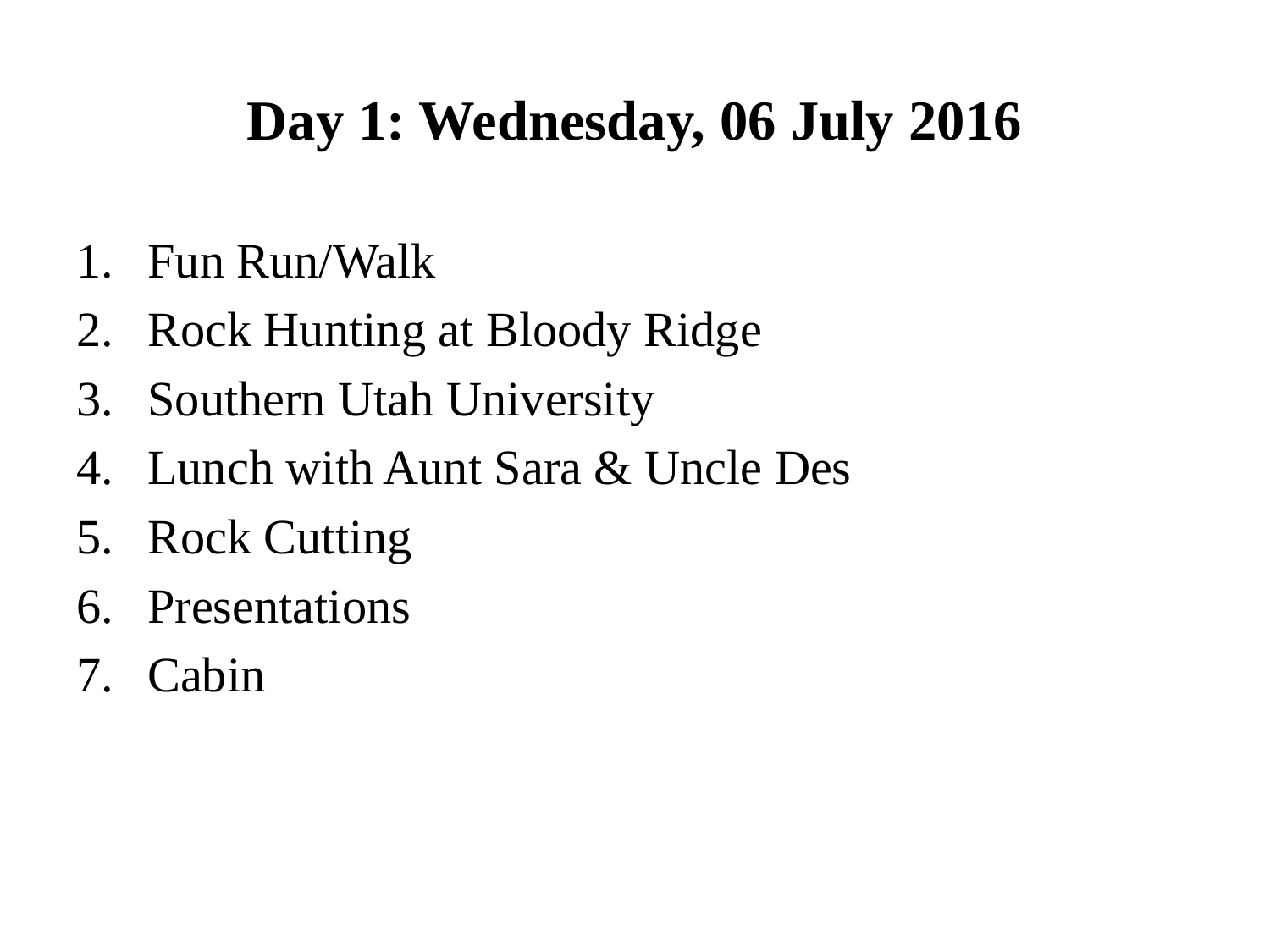

# Day 1: Wednesday, 06 July 2016
Fun Run/Walk
Rock Hunting at Bloody Ridge
Southern Utah University
Lunch with Aunt Sara & Uncle Des
Rock Cutting
Presentations
Cabin